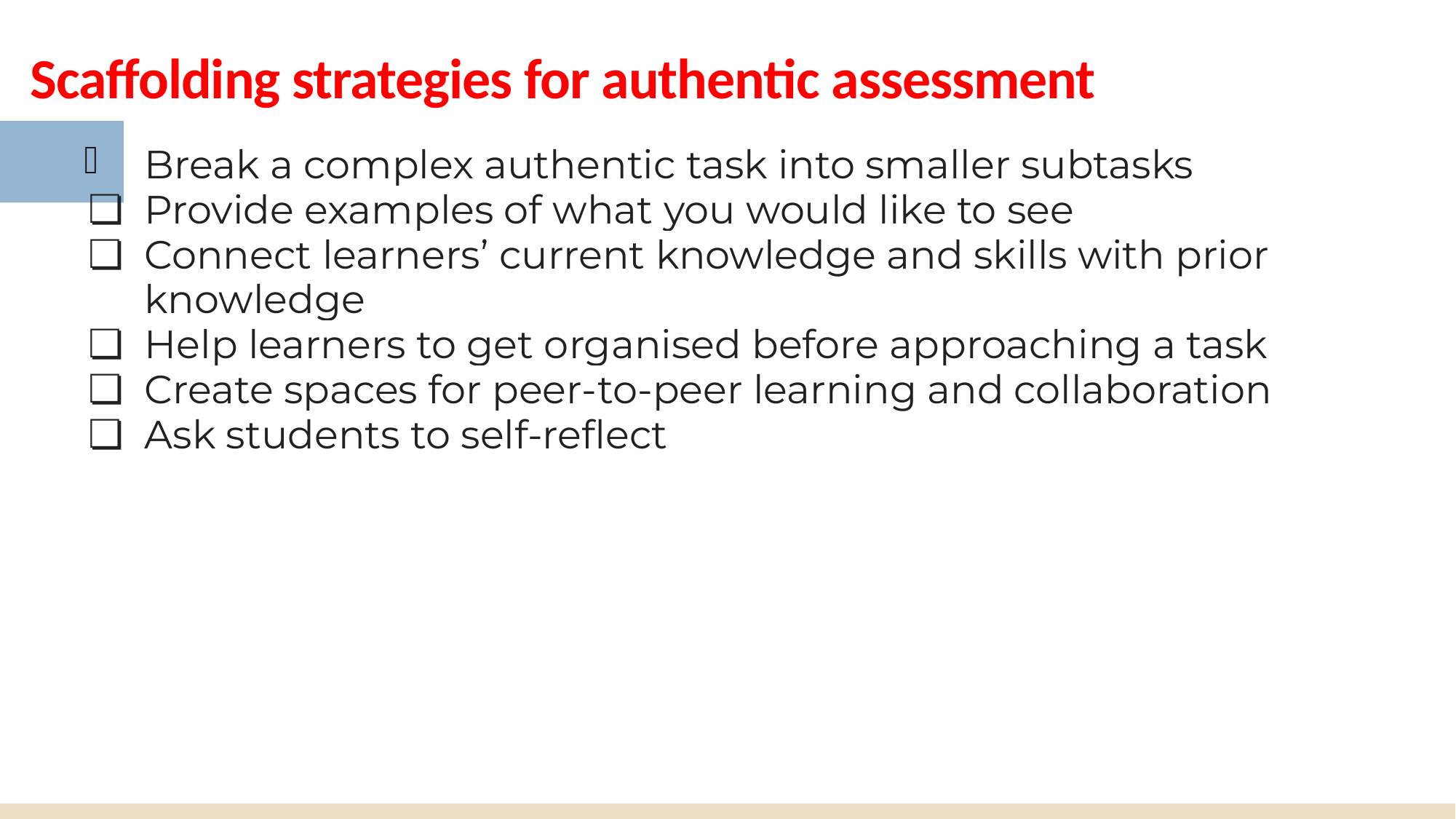

# Scaffolding strategies for authentic assessment
Break a complex authentic task into smaller subtasks
Provide examples of what you would like to see
Connect learners’ current knowledge and skills with prior knowledge
Help learners to get organised before approaching a task
Create spaces for peer-to-peer learning and collaboration
Ask students to self-reflect